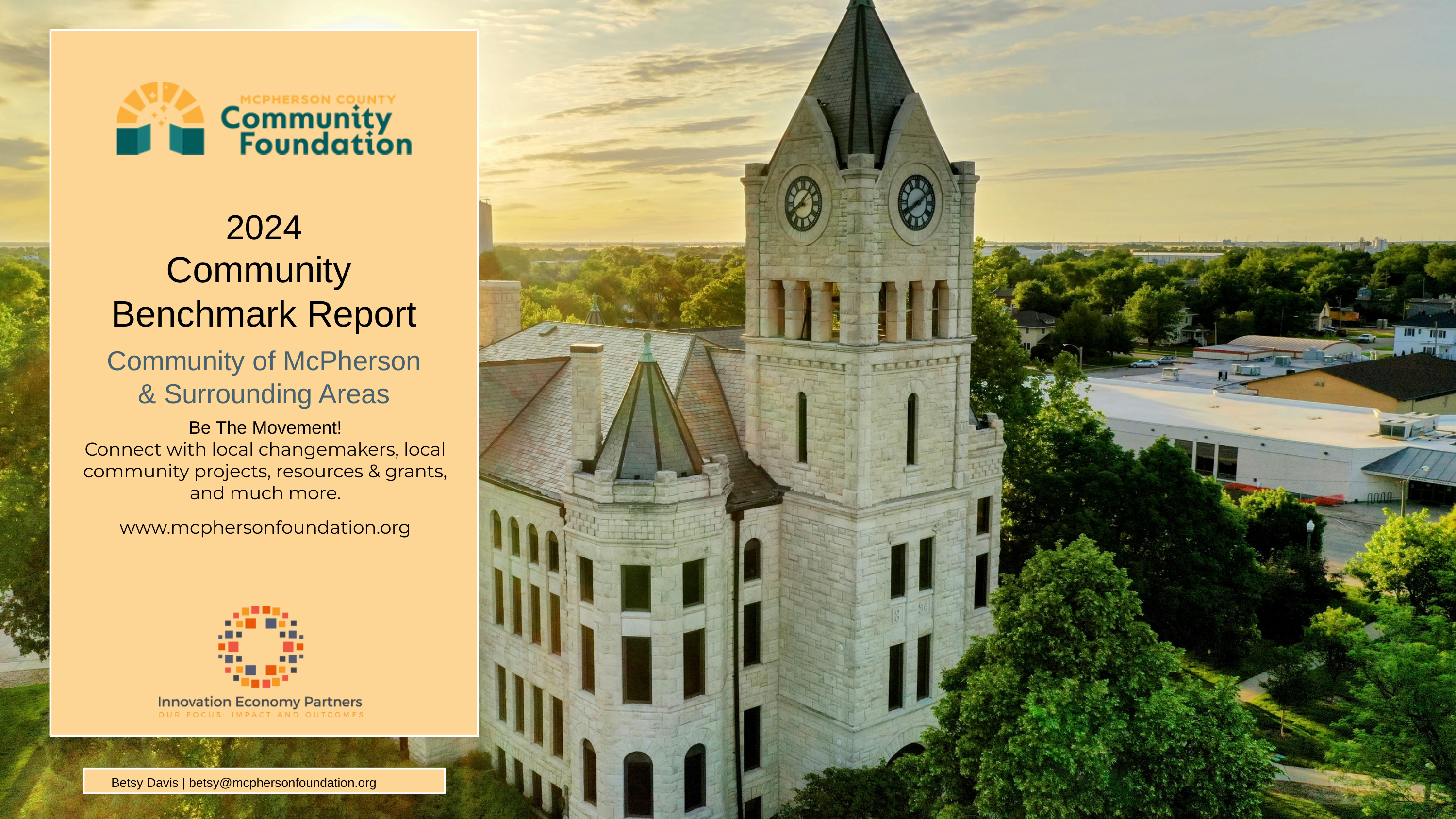

2024
Community
Benchmark Report

Community of McPherson
& Surrounding Areas
Be The Movement!
Connect with local changemakers, local community projects, resources & grants, and much more.

www.mcphersonfoundation.org

Betsy Davis | betsy@mcphersonfoundation.org